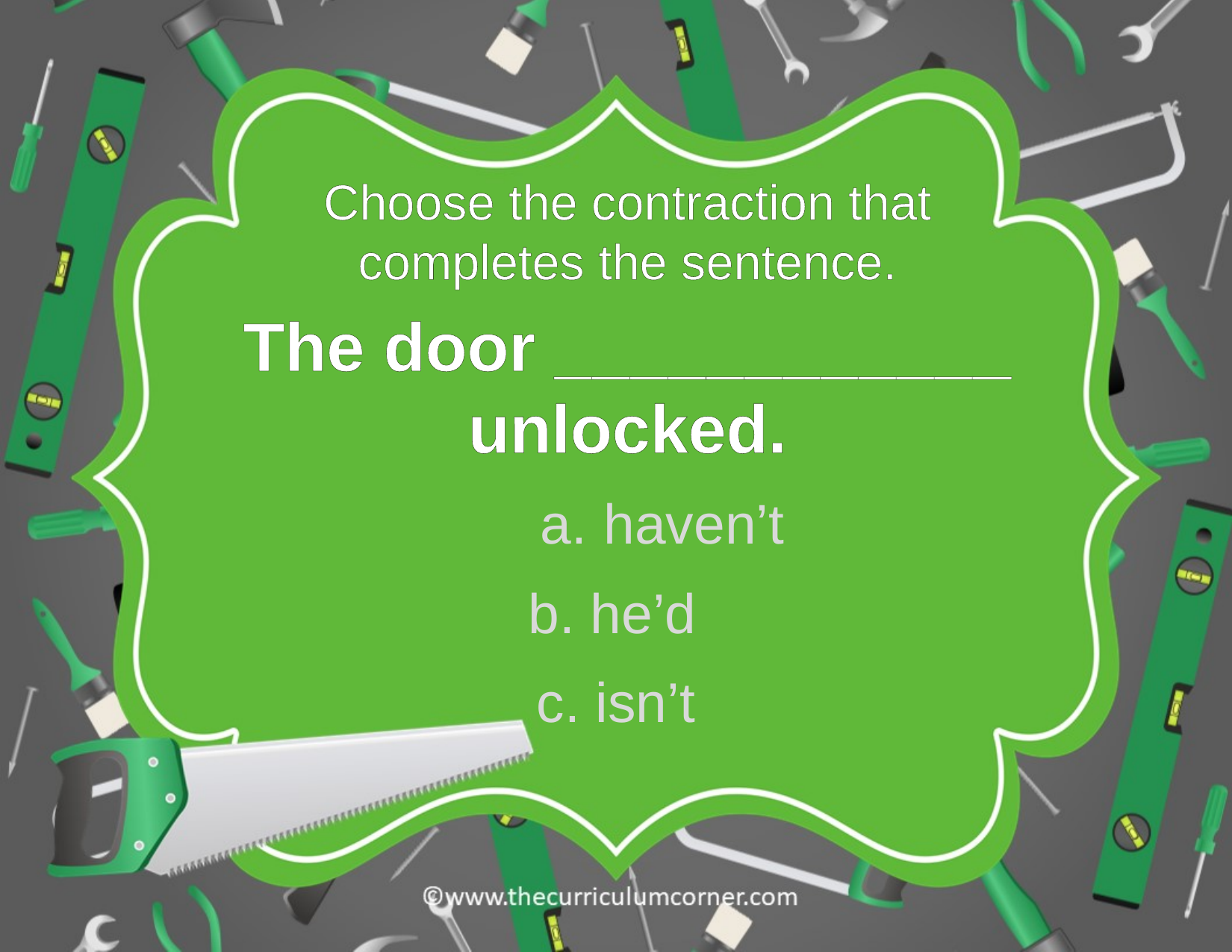

Choose the contraction that completes the sentence.
The door ____________ unlocked.
haven’t
b. he’d
c. isn’t